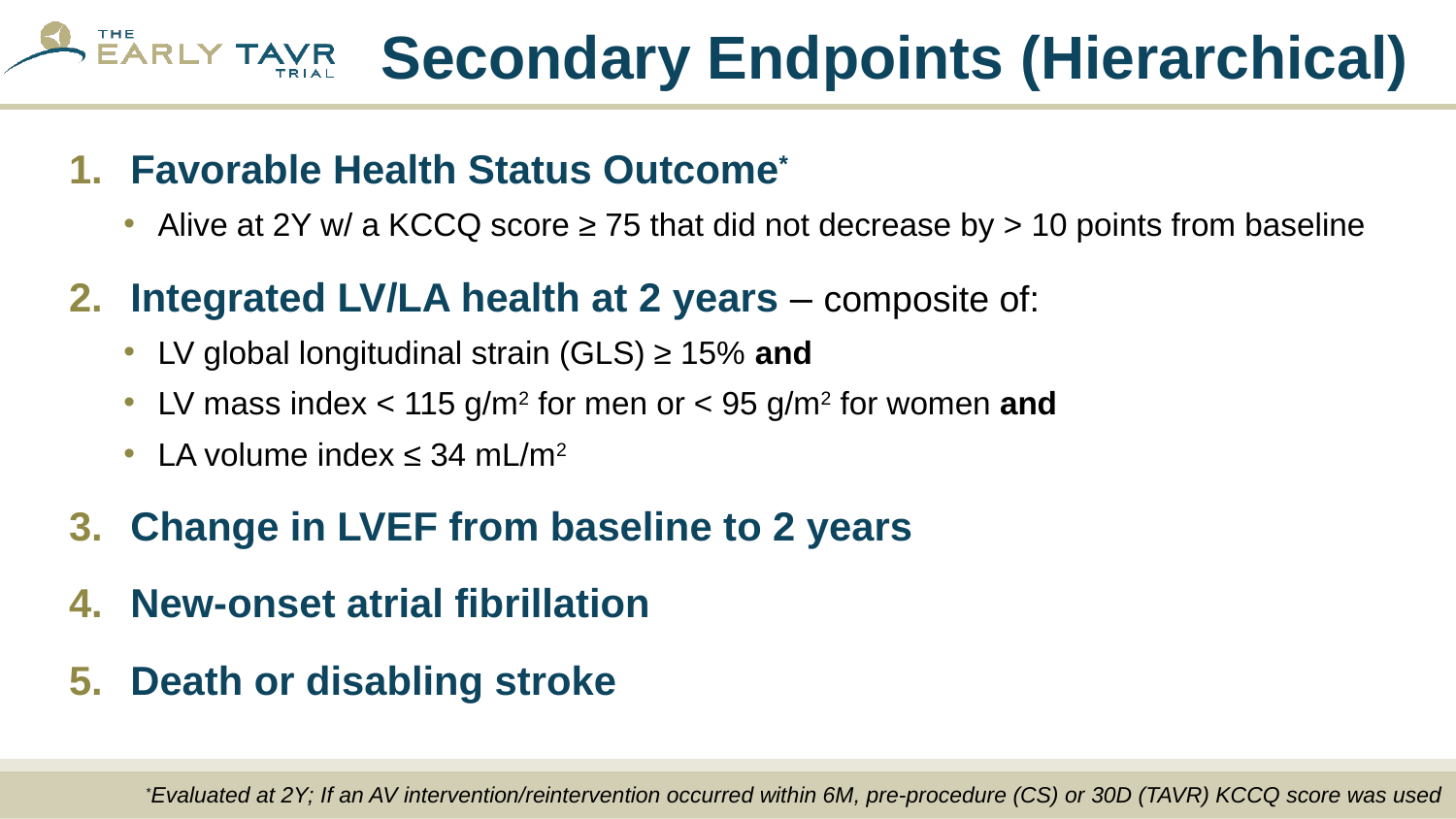

# Secondary Endpoints (Hierarchical)
Favorable Health Status Outcome*
Alive at 2Y w/ a KCCQ score ≥ 75 that did not decrease by > 10 points from baseline
Integrated LV/LA health at 2 years – composite of:
LV global longitudinal strain (GLS) ≥ 15% and
LV mass index < 115 g/m2 for men or < 95 g/m2 for women and
LA volume index ≤ 34 mL/m2
Change in LVEF from baseline to 2 years
New-onset atrial fibrillation
Death or disabling stroke
*Evaluated at 2Y; If an AV intervention/reintervention occurred within 6M, pre-procedure (CS) or 30D (TAVR) KCCQ score was used